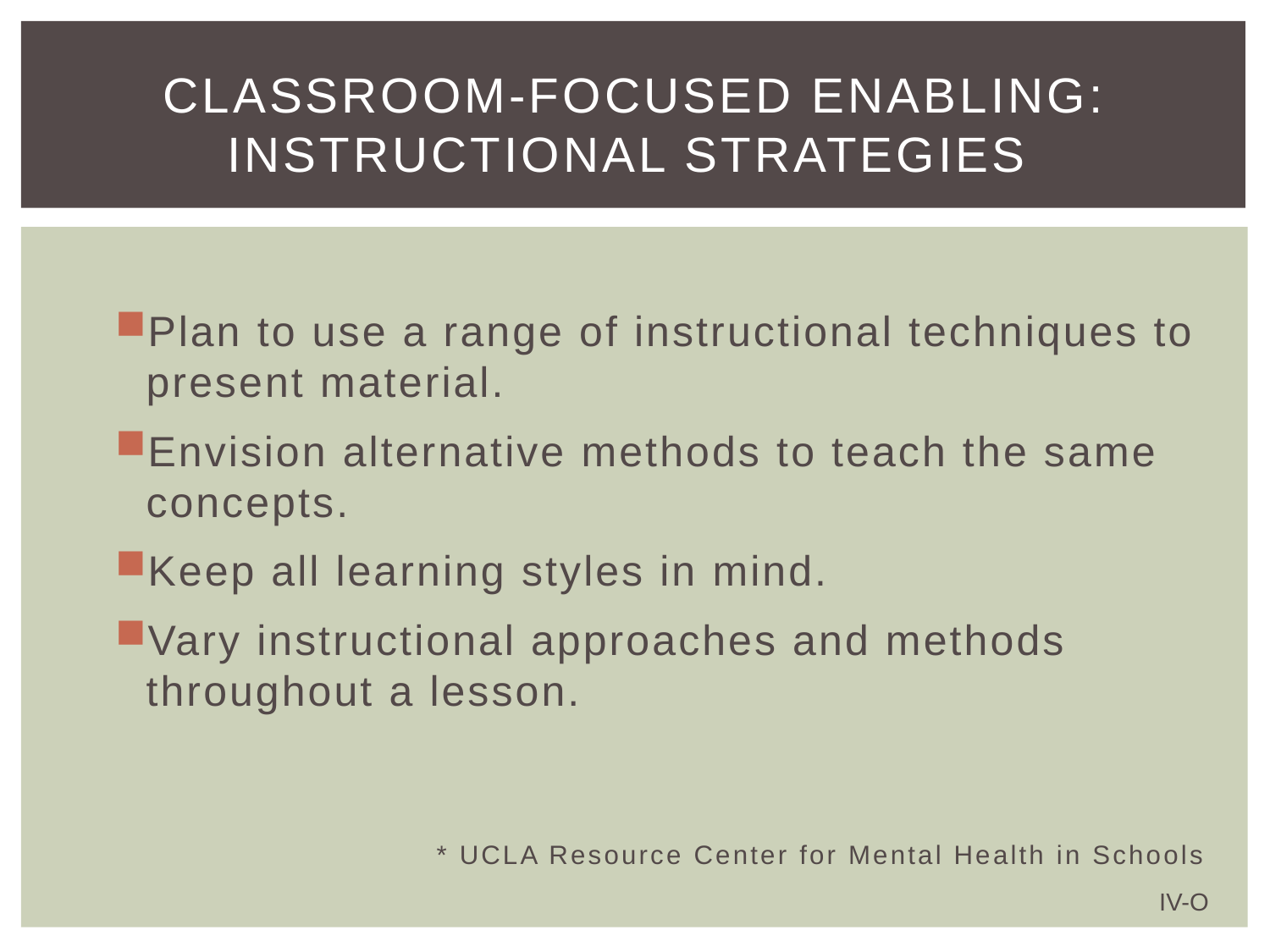

# Classroom-Focused Enabling: Instructional Strategies
Plan to use a range of instructional techniques to present material.

Envision alternative methods to teach the same concepts.

Keep all learning styles in mind.

Vary instructional approaches and methods throughout a lesson.

* UCLA Resource Center for Mental Health in Schools

IV-O